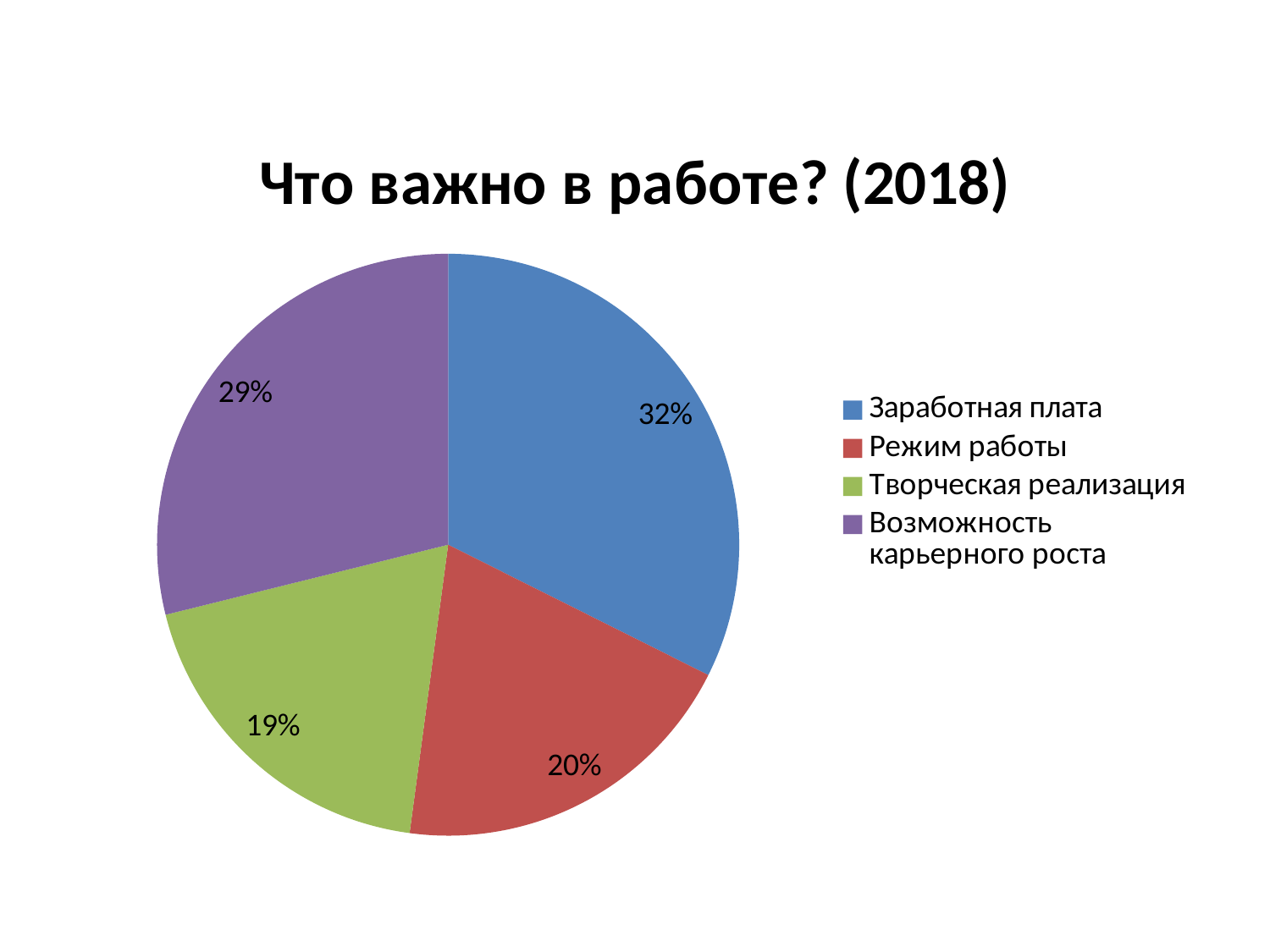

### Chart: Что важно в работе? (2018)

| Category | Важно в работе |
|---|---|
| Заработная плата | 46.0 |
| Режим работы | 28.0 |
| Творческая реализация | 27.0 |
| Возможность карьерного роста | 41.0 |